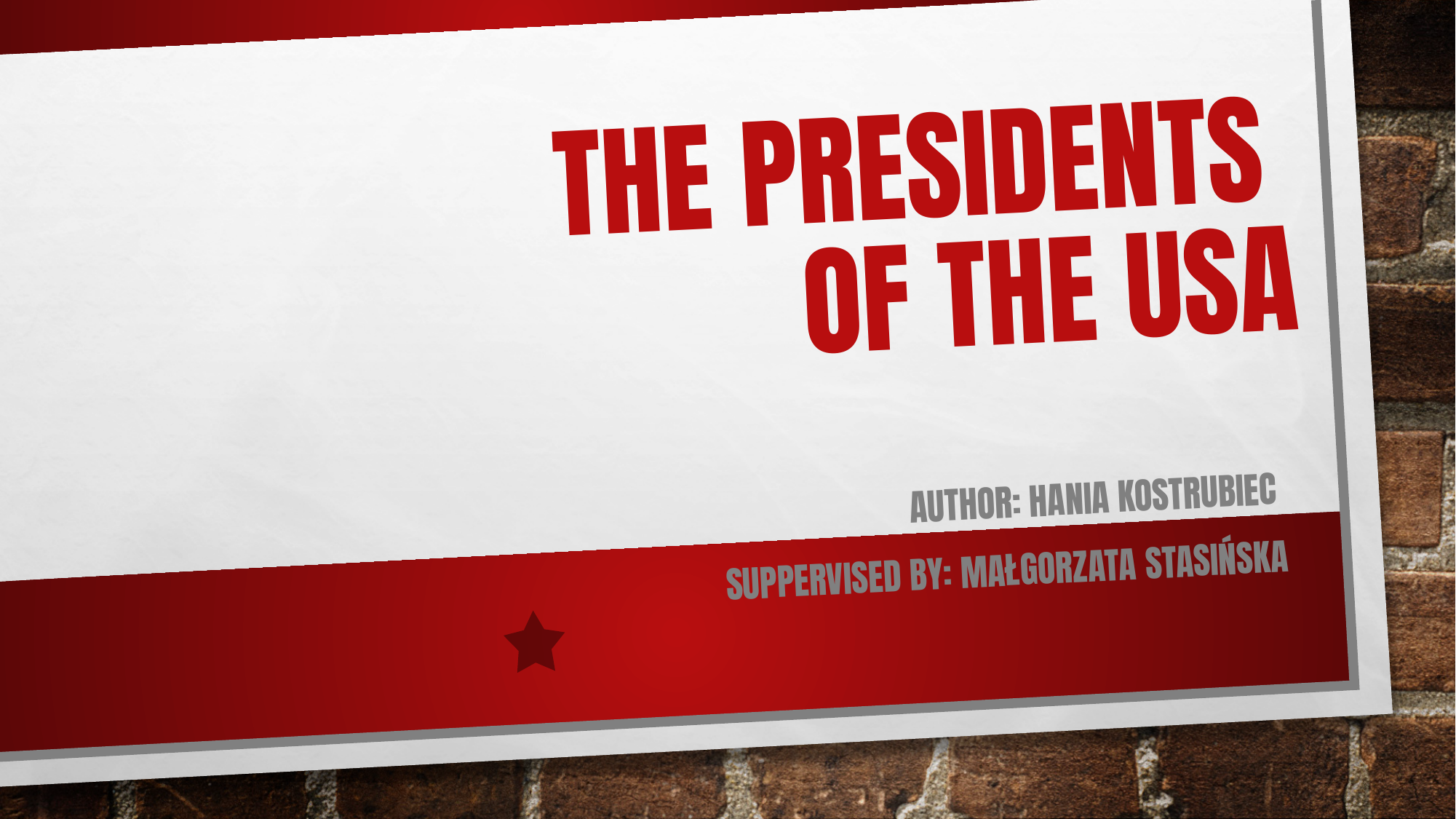

# The Presidents of the usa
Author: Hania Kostrubiec
Suppervised by: Małgorzata stasińska